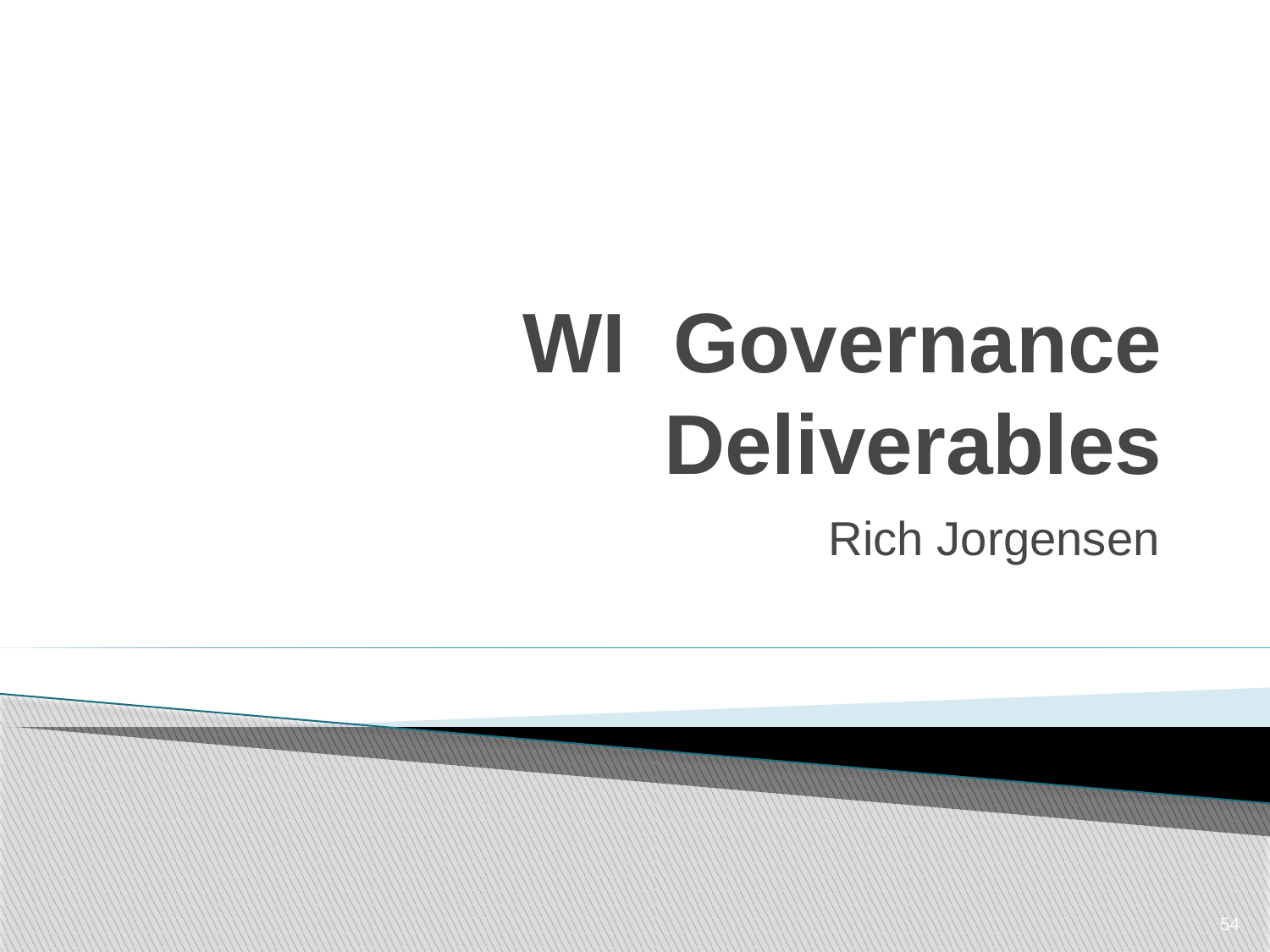

# WI  Governance Deliverables
Rich Jorgensen
54